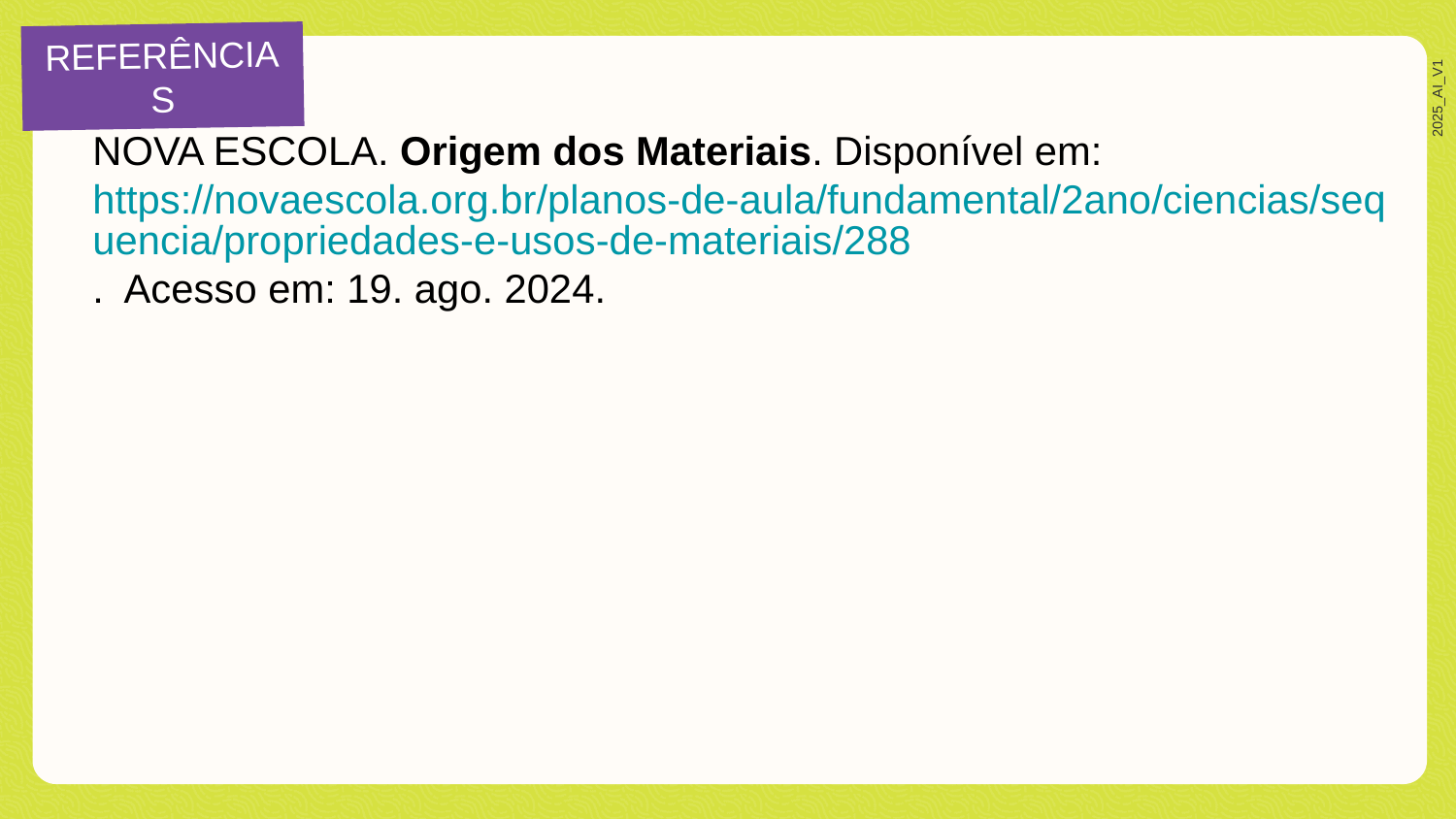

NOVA ESCOLA. Origem dos Materiais. Disponível em: https://novaescola.org.br/planos-de-aula/fundamental/2ano/ciencias/sequencia/propriedades-e-usos-de-materiais/288.  Acesso em: 19. ago. 2024.